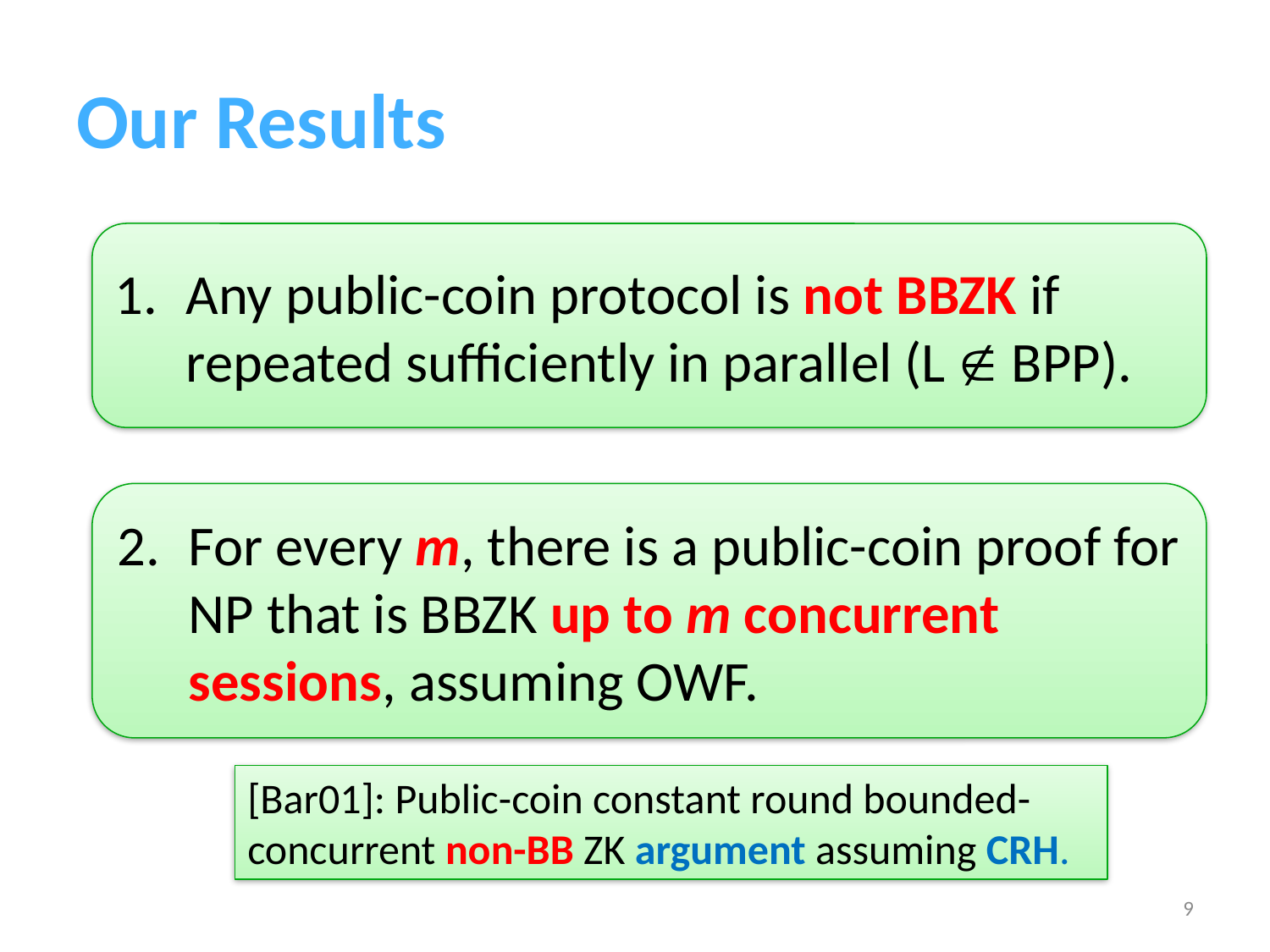

# Our Results
Any public-coin protocol is not BBZK if repeated sufficiently in parallel (L ∉ BPP).
For every m, there is a public-coin proof for NP that is BBZK up to m concurrent sessions, assuming OWF.
Will skip today
[Bar01]: Public-coin constant round bounded-concurrent non-BB ZK argument assuming CRH.
9